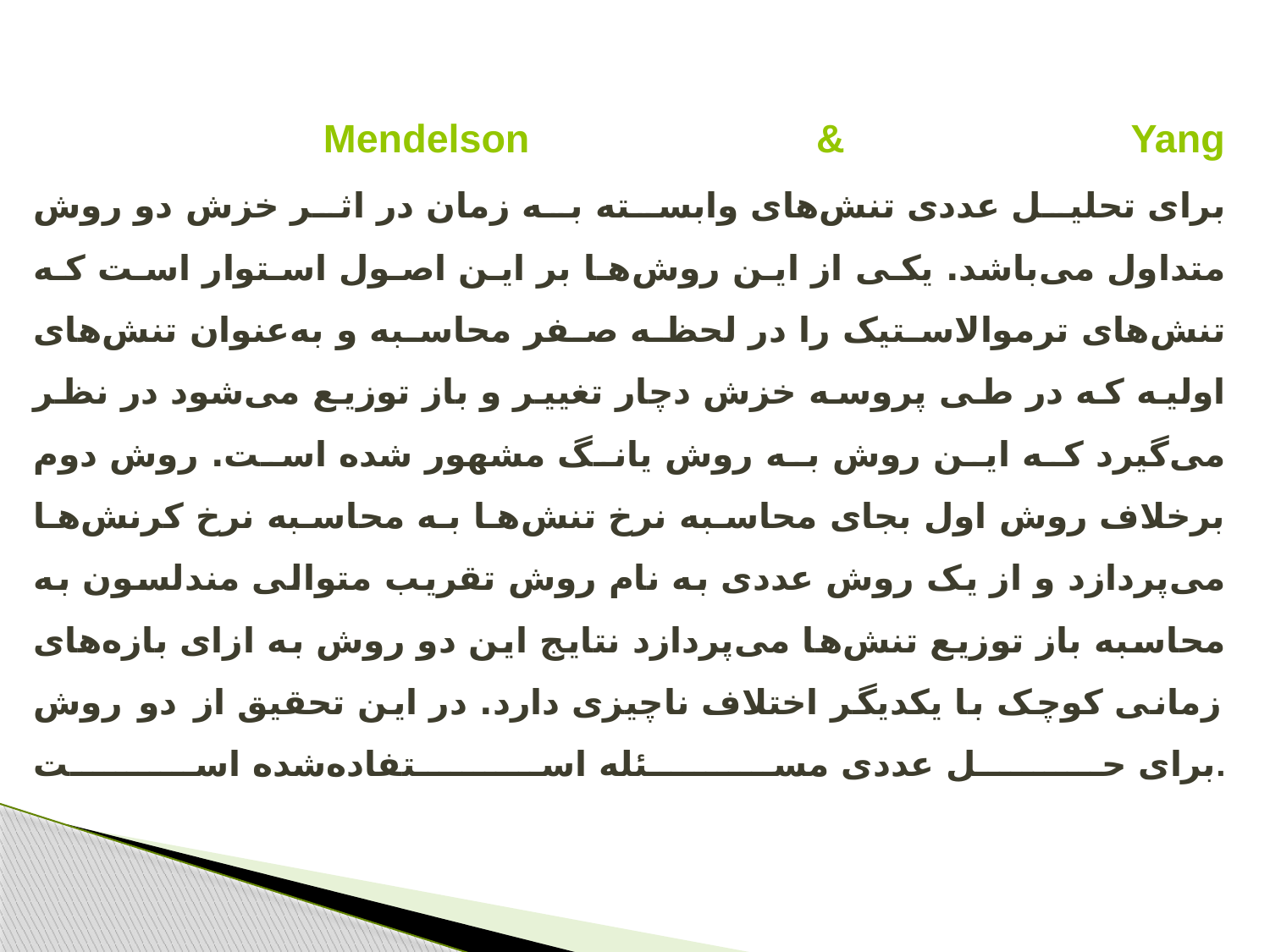

# Mendelson & Yang برای تحلیل عددی تنش‌های وابسته به زمان در اثر خزش دو روش متداول می‌باشد. یکی از این روش‌ها بر این اصول استوار است که تنش‌های ترموالاستیک را در لحظه صفر محاسبه و به‌عنوان تنش‌های اولیه که در طی پروسه خزش دچار تغییر و باز توزیع می‌شود در نظر می‌گیرد که این روش به روش یانگ مشهور شده است. روش دوم برخلاف روش اول بجای محاسبه نرخ تنش‌ها به محاسبه نرخ کرنش‌ها می‌پردازد و از یک روش عددی به نام روش تقریب متوالی مندلسون به محاسبه باز توزیع تنش‌ها می‌پردازد نتایج این دو روش به ازای بازه‌های زمانی کوچک با یکدیگر اختلاف ناچیزی دارد. در این تحقیق از دو روش برای حل عددی مسئله استفاده‌شده است.